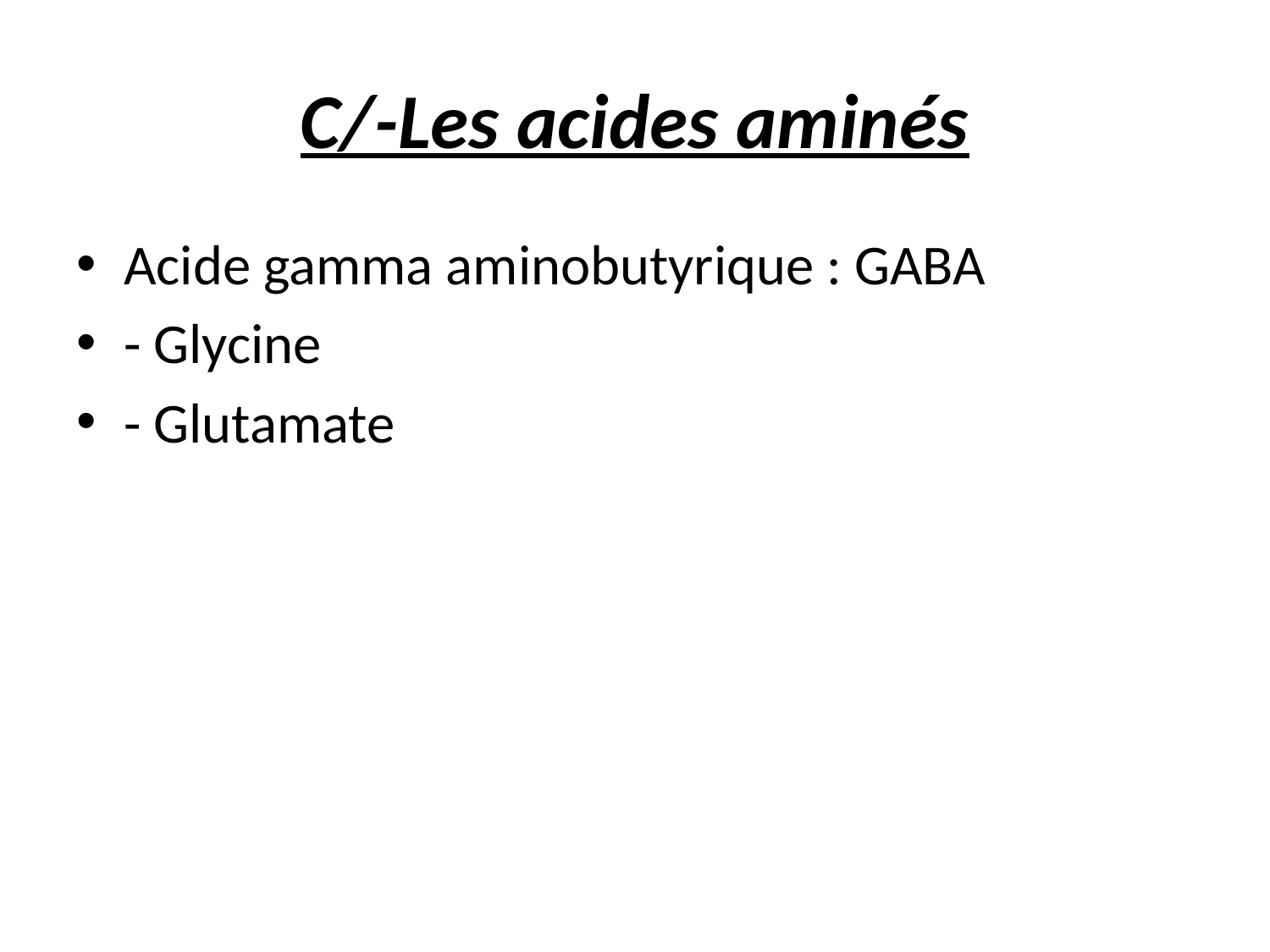

# C/-Les acides aminés
Acide gamma aminobutyrique : GABA
- Glycine
- Glutamate